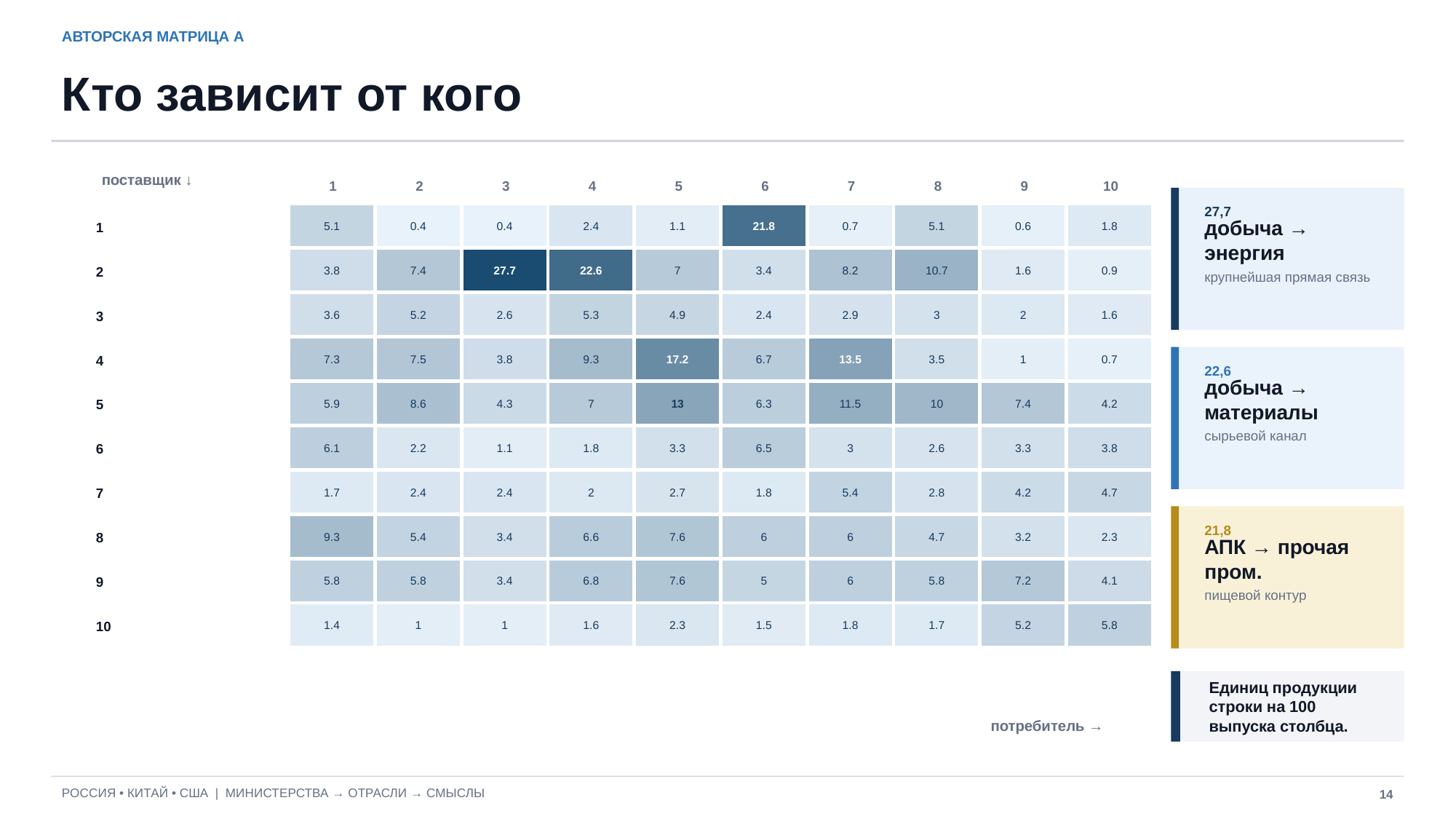

АВТОРСКАЯ МАТРИЦА A
Кто зависит от кого

поставщик ↓
1
2
3
4
5
6
7
8
9
10

27,7
1

5.1

0.4

0.4

2.4

1.1

21.8

0.7

5.1

0.6

1.8
добыча → энергия
2

3.8

7.4

27.7

22.6

7

3.4

8.2

10.7

1.6

0.9
крупнейшая прямая связь
3

3.6

5.2

2.6

5.3

4.9

2.4

2.9

3

2

1.6
4

7.3

7.5

3.8

9.3

17.2

6.7

13.5

3.5

1

0.7

22,6
5

5.9

8.6

4.3

7

13

6.3

11.5

10

7.4

4.2
добыча → материалы
сырьевой канал
6

6.1

2.2

1.1

1.8

3.3

6.5

3

2.6

3.3

3.8
7

1.7

2.4

2.4

2

2.7

1.8

5.4

2.8

4.2

4.7

8

9.3

5.4

3.4

6.6

7.6

6

6

4.7

3.2

2.3
21,8
АПК → прочая пром.
9

5.8

5.8

3.4

6.8

7.6

5

6

5.8

7.2

4.1
пищевой контур
10

1.4

1

1

1.6

2.3

1.5

1.8

1.7

5.2

5.8

Единиц продукции строки на 100 выпуска столбца.
потребитель →

РОССИЯ • КИТАЙ • США  |  МИНИСТЕРСТВА → ОТРАСЛИ → СМЫСЛЫ
14